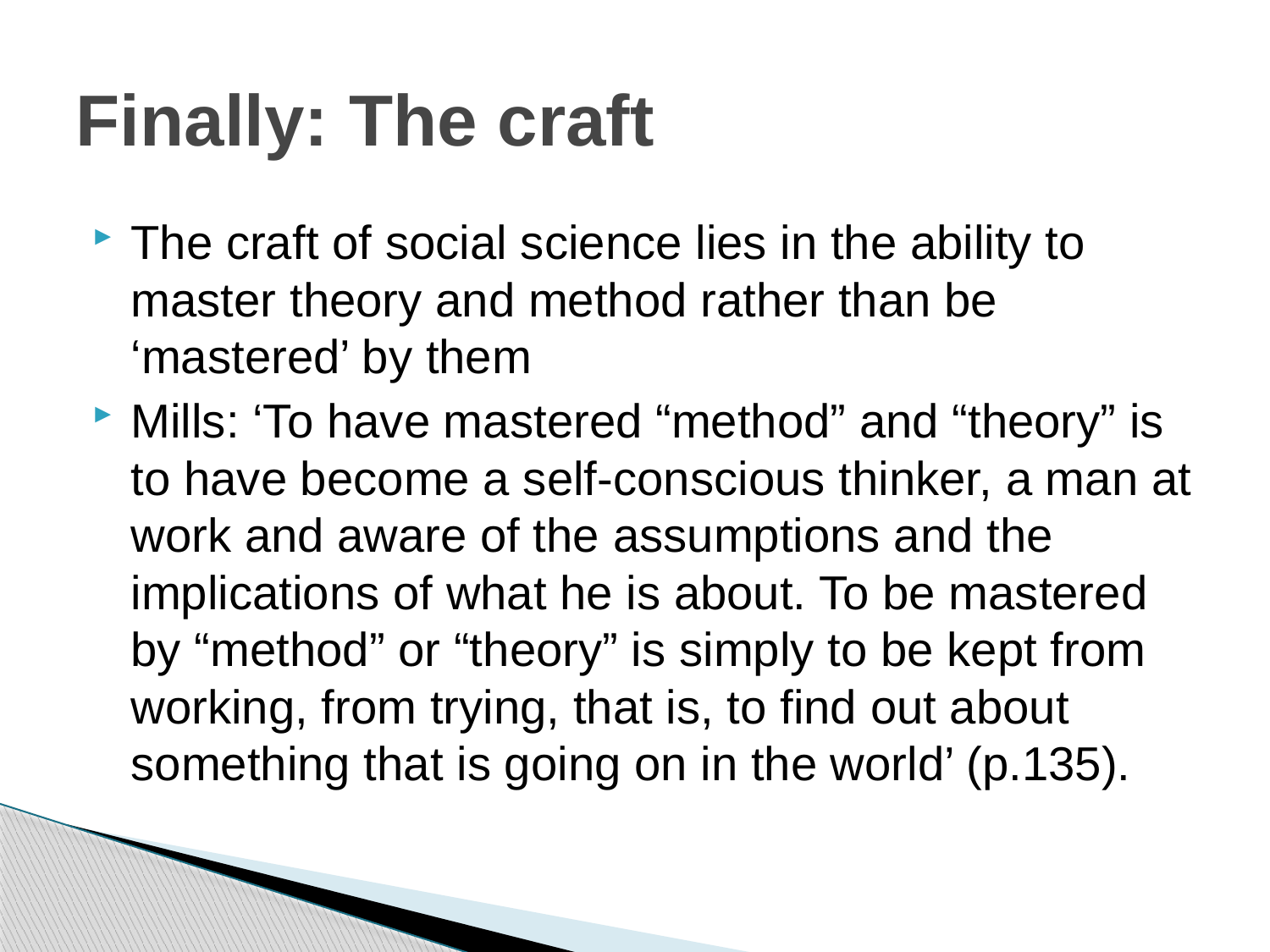

# Finally: The craft
The craft of social science lies in the ability to master theory and method rather than be ‘mastered’ by them
Mills: ‘To have mastered “method” and “theory” is to have become a self-conscious thinker, a man at work and aware of the assumptions and the implications of what he is about. To be mastered by “method” or “theory” is simply to be kept from working, from trying, that is, to find out about something that is going on in the world’ (p.135).